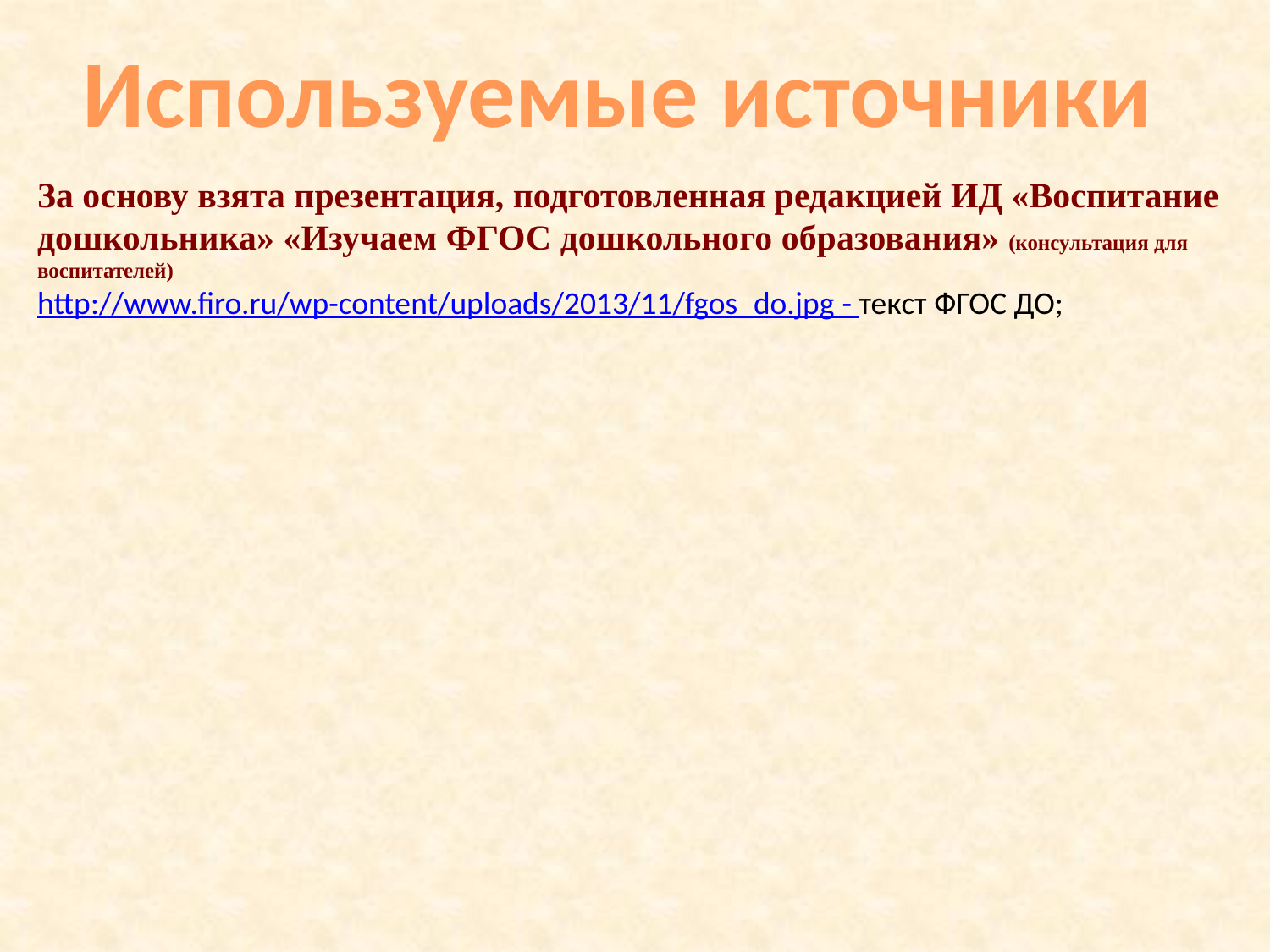

Используемые источники
За основу взята презентация, подготовленная редакцией ИД «Воспитание дошкольника» «Изучаем ФГОС дошкольного образования» (консультация для воспитателей)
http://www.firo.ru/wp-content/uploads/2013/11/fgos_do.jpg - текст ФГОС ДО;